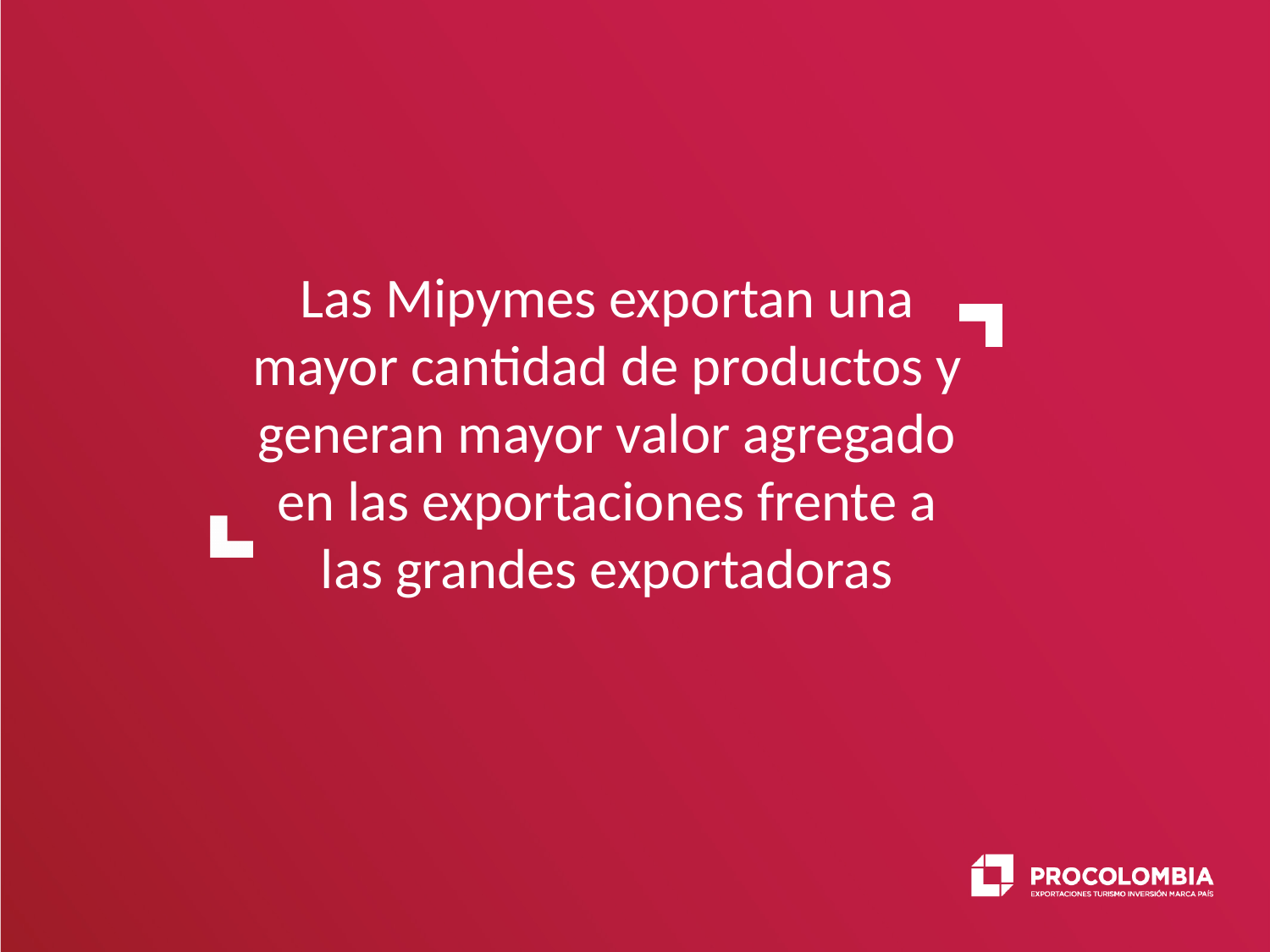

# Las Mipymes exportan una mayor cantidad de productos y generan mayor valor agregado en las exportaciones frente a las grandes exportadoras